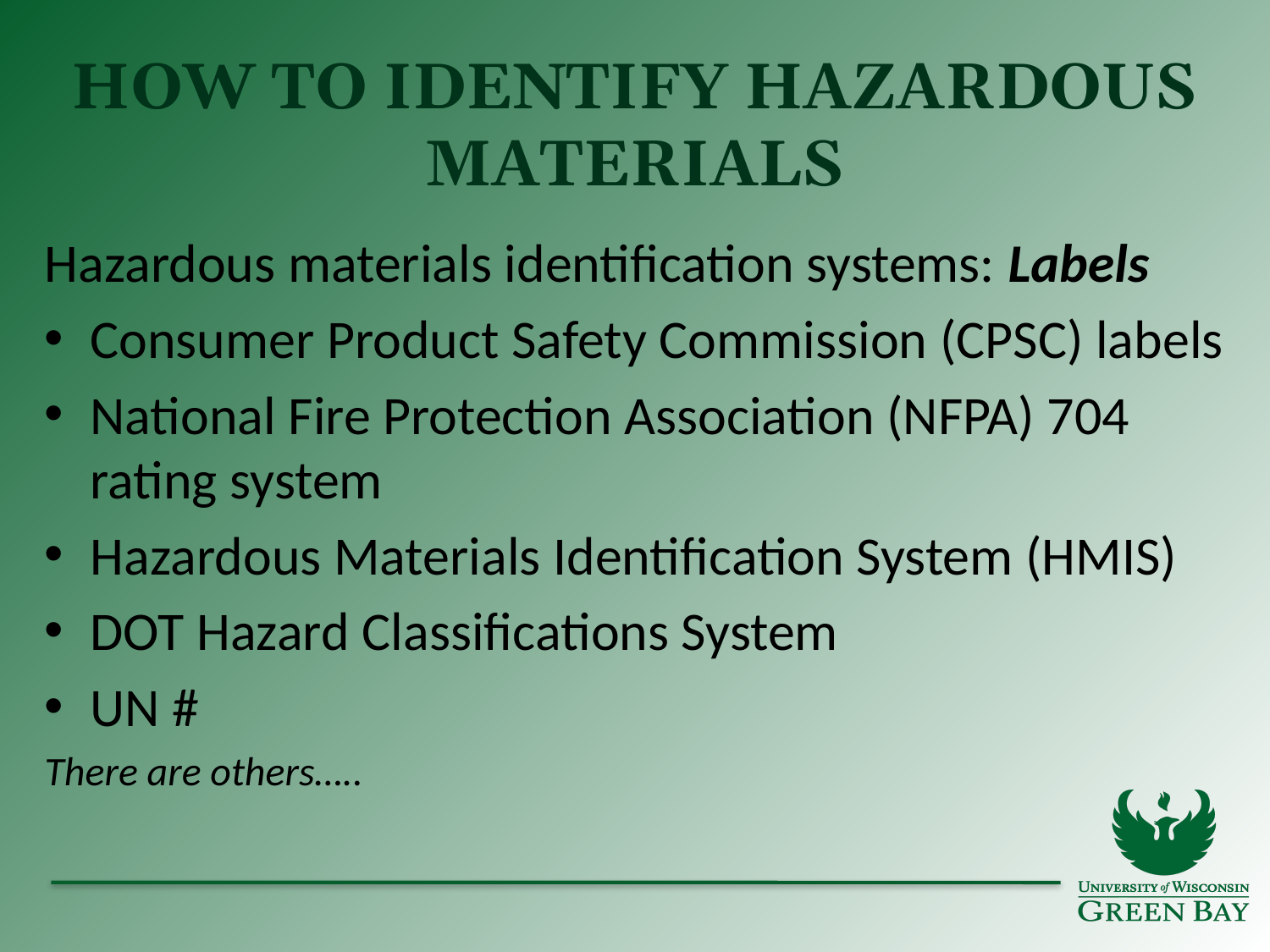

# How to identify hazardous materials
Hazardous materials identification systems: Labels
Consumer Product Safety Commission (CPSC) labels
National Fire Protection Association (NFPA) 704 rating system
Hazardous Materials Identification System (HMIS)
DOT Hazard Classifications System
UN #
There are others…..